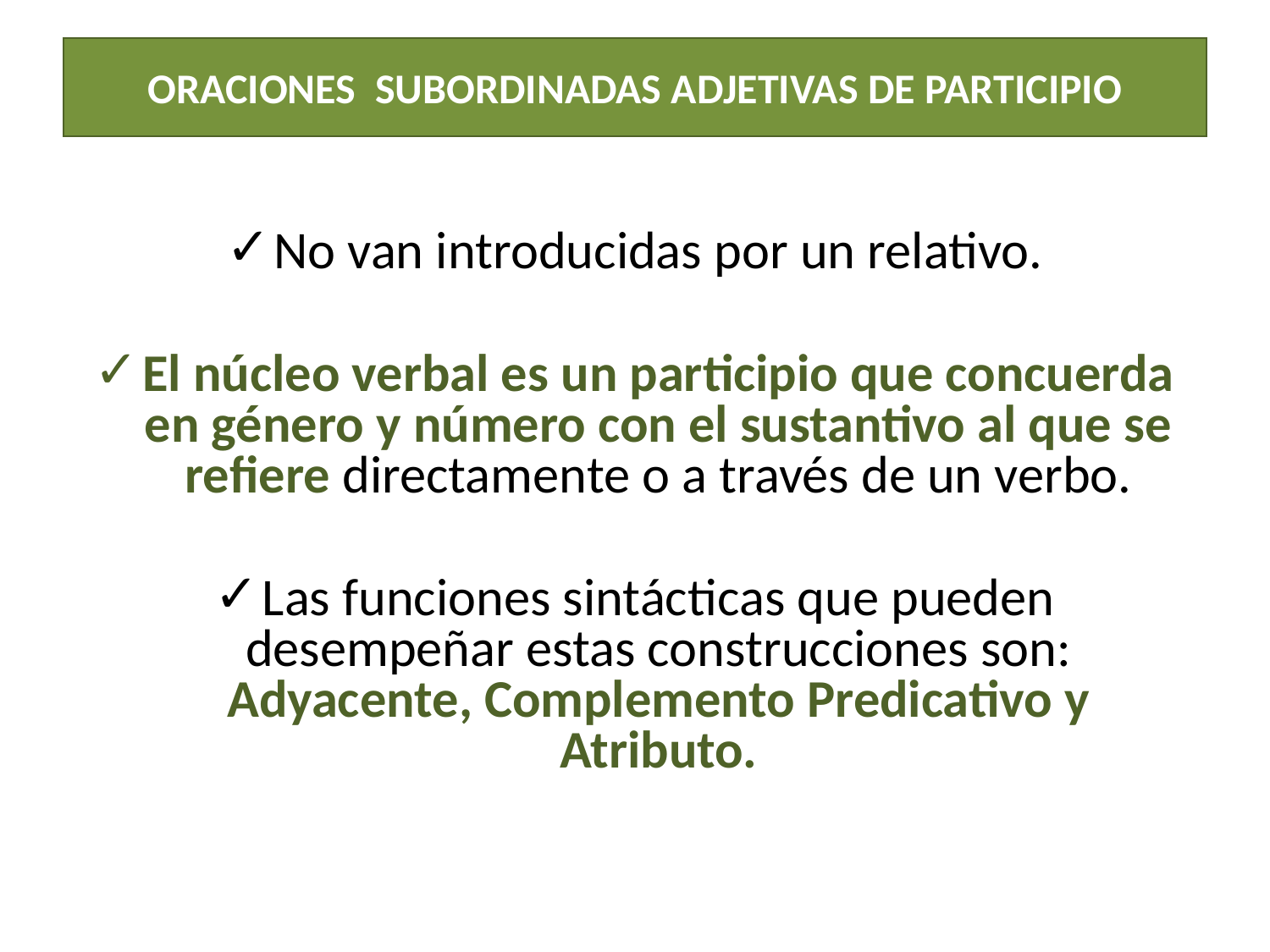

# ORACIONES  SUBORDINADAS ADJETIVAS DE PARTICIPIO
No van introducidas por un relativo.

El núcleo verbal es un participio que concuerda en género y número con el sustantivo al que se refiere directamente o a través de un verbo.

Las funciones sintácticas que pueden desempeñar estas construcciones son: Adyacente, Complemento Predicativo y Atributo.